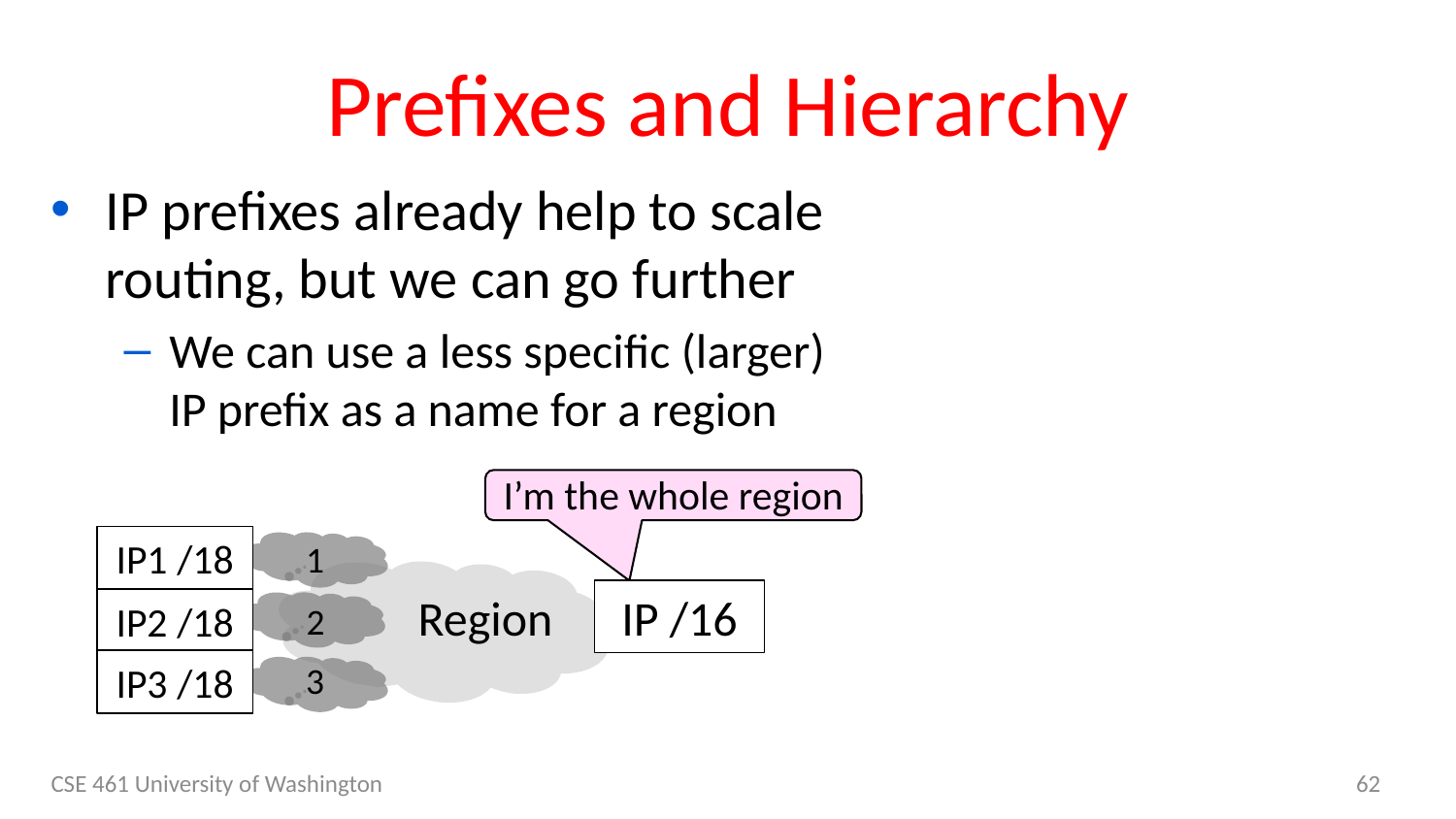

# Prefixes and Hierarchy
IP prefixes already help to scale routing, but we can go further
We can use a less specific (larger)       IP prefix as a name for a region

I’m the whole region
IP1 /18
1

IP /16
Region
IP2 /18
2

IP3 /18
3

CSE 461 University of Washington
62